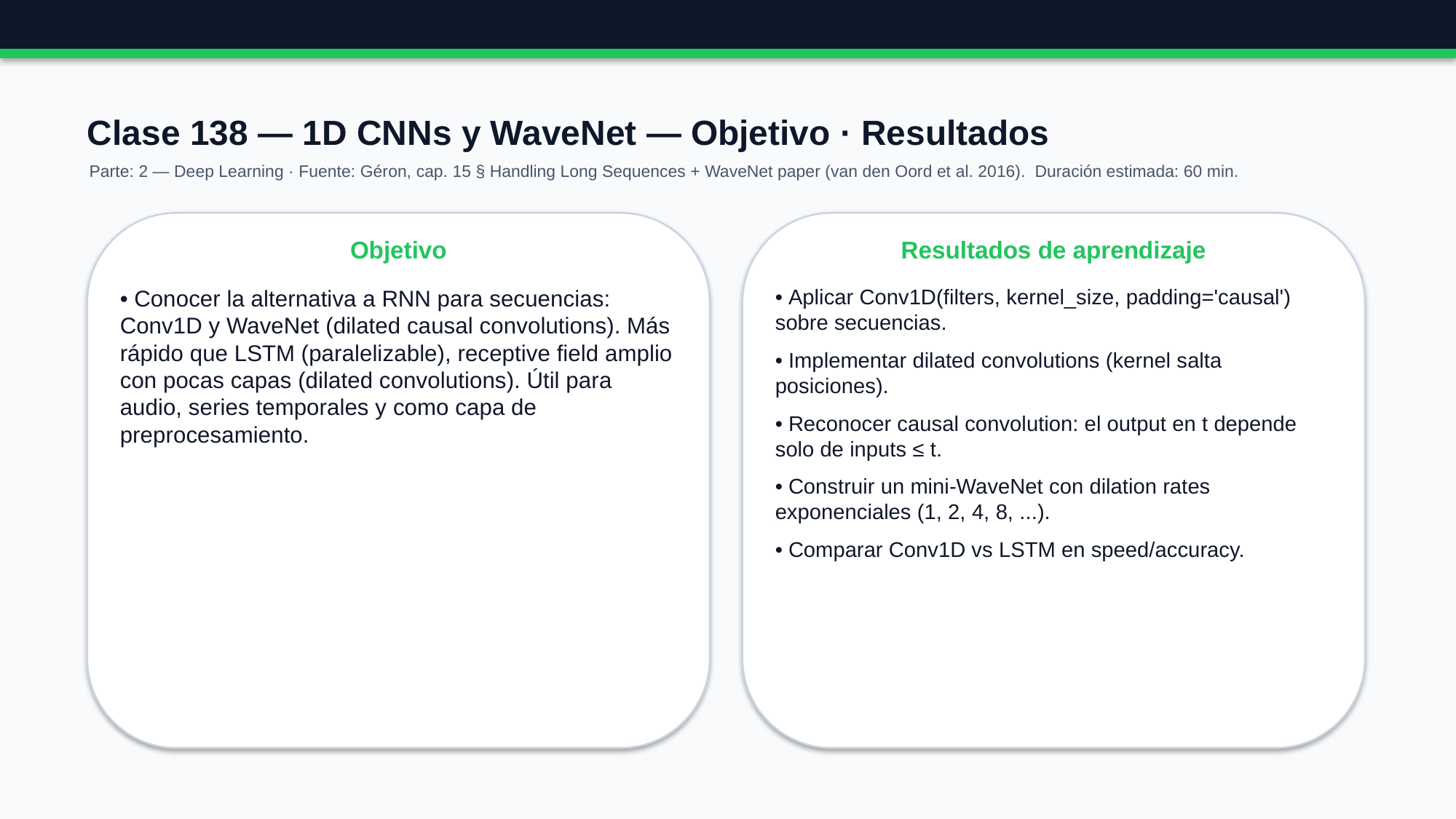

Clase 138 — 1D CNNs y WaveNet — Objetivo · Resultados
Parte: 2 — Deep Learning · Fuente: Géron, cap. 15 § Handling Long Sequences + WaveNet paper (van den Oord et al. 2016).  Duración estimada: 60 min.

Objetivo
Resultados de aprendizaje
• Conocer la alternativa a RNN para secuencias: Conv1D y WaveNet (dilated causal convolutions). Más rápido que LSTM (paralelizable), receptive field amplio con pocas capas (dilated convolutions). Útil para audio, series temporales y como capa de preprocesamiento.
• Aplicar Conv1D(filters, kernel_size, padding='causal') sobre secuencias.
• Implementar dilated convolutions (kernel salta posiciones).
• Reconocer causal convolution: el output en t depende solo de inputs ≤ t.
• Construir un mini-WaveNet con dilation rates exponenciales (1, 2, 4, 8, ...).
• Comparar Conv1D vs LSTM en speed/accuracy.